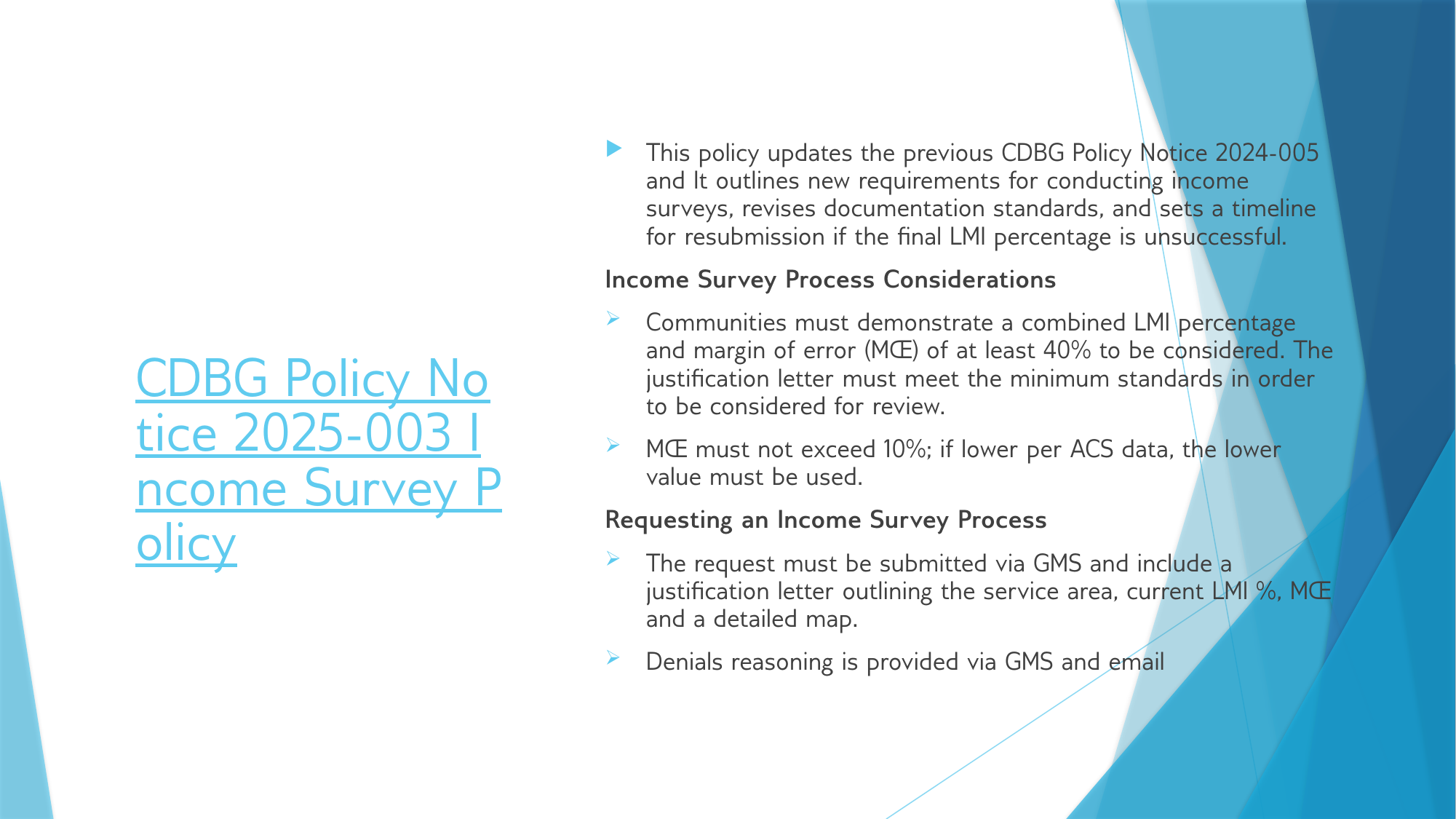

This policy updates the previous CDBG Policy Notice 2024-005 and It outlines new requirements for conducting income surveys, revises documentation standards, and sets a timeline for resubmission if the final LMI percentage is unsuccessful.
Income Survey Process Considerations
Communities must demonstrate a combined LMI percentage and margin of error (MOE) of at least 40% to be considered. The justification letter must meet the minimum standards in order to be considered for review.
MOE must not exceed 10%; if lower per ACS data, the lower value must be used.
Requesting an Income Survey Process
The request must be submitted via GMS and include a justification letter outlining the service area, current LMI %, MOE and a detailed map.
Denials reasoning is provided via GMS and email
# CDBG Policy Notice 2025-003 Income Survey Policy